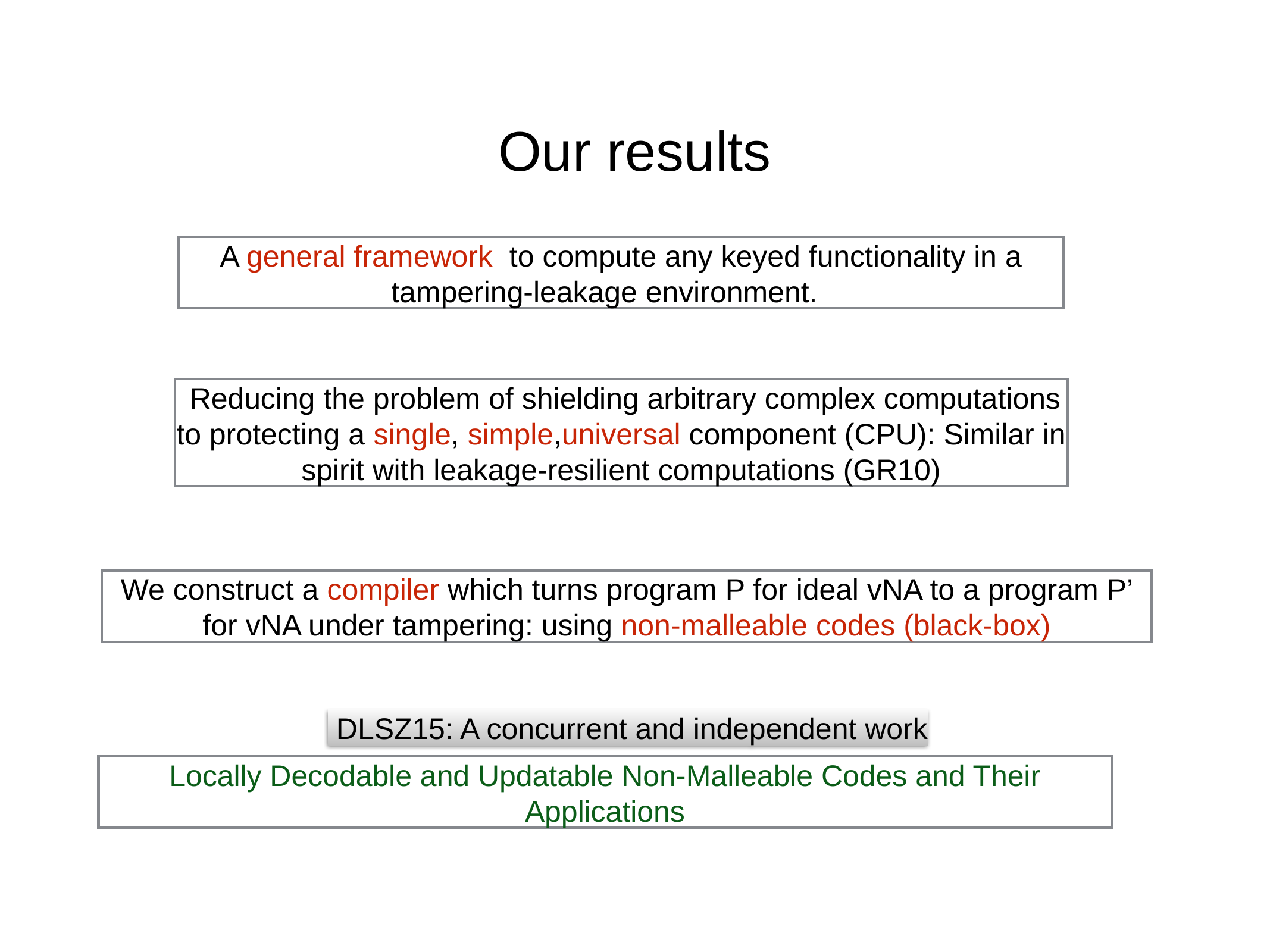

# Our results
A general framework  to compute any keyed functionality in a tampering-leakage environment.
 Reducing the problem of shielding arbitrary complex computations to protecting a single, simple,universal component (CPU): Similar in spirit with leakage-resilient computations (GR10)
We construct a compiler which turns program P for ideal vNA to a program P’ for vNA under tampering: using non-malleable codes (black-box)
 DLSZ15: A concurrent and independent work
Locally Decodable and Updatable Non-Malleable Codes and Their Applications